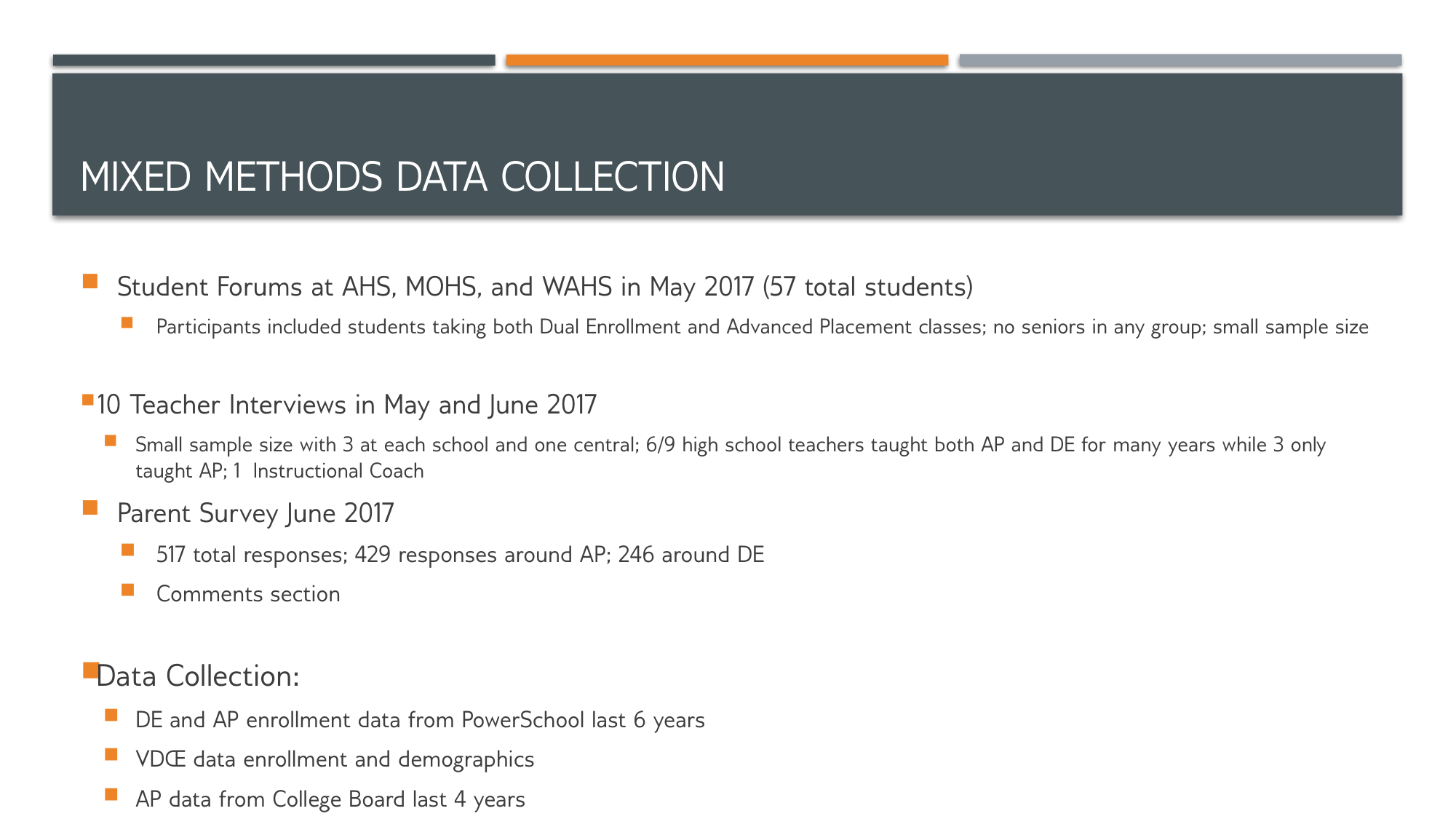

# Mixed Methods Data Collection
Student Forums at AHS, MOHS, and WAHS in May 2017 (57 total students)
Participants included students taking both Dual Enrollment and Advanced Placement classes; no seniors in any group; small sample size

 10 Teacher Interviews in May and June 2017
Small sample size with 3 at each school and one central; 6/9 high school teachers taught both AP and DE for many years while 3 only taught AP; 1  Instructional Coach
Parent Survey June 2017
517 total responses; 429 responses around AP; 246 around DE
Comments section

Data Collection:
DE and AP enrollment data from PowerSchool last 6 years
VDOE data enrollment and demographics
AP data from College Board last 4 years